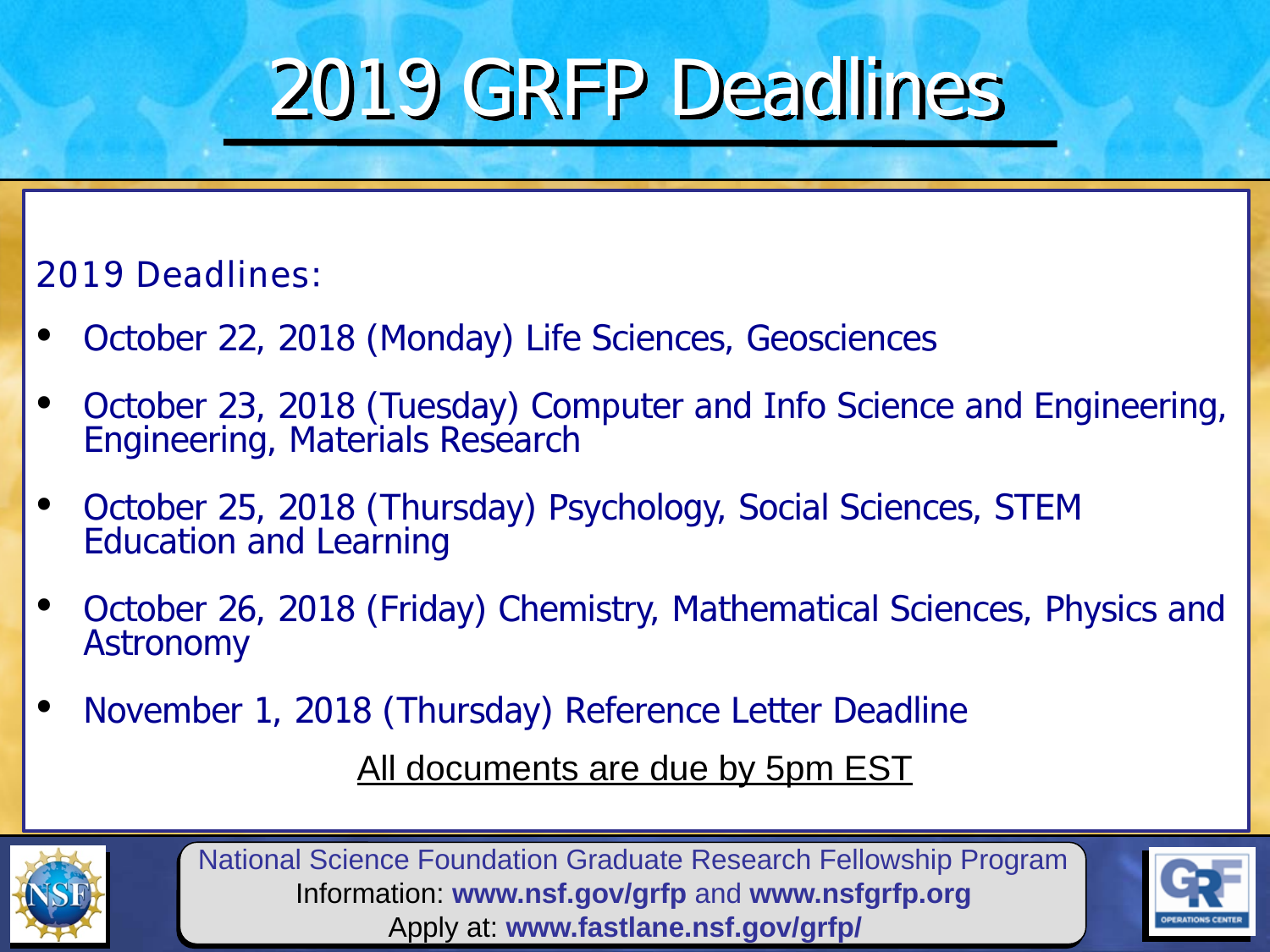

2019 GRFP Deadlines

2019 Deadlines:

October 22, 2018 (Monday) Life Sciences, Geosciences

October 23, 2018 (Tuesday) Computer and Info Science and Engineering, Engineering, Materials Research

October 25, 2018 (Thursday) Psychology, Social Sciences, STEM Education and Learning

October 26, 2018 (Friday) Chemistry, Mathematical Sciences, Physics and Astronomy

November 1, 2018 (Thursday) Reference Letter Deadline

All documents are due by 5pm EST